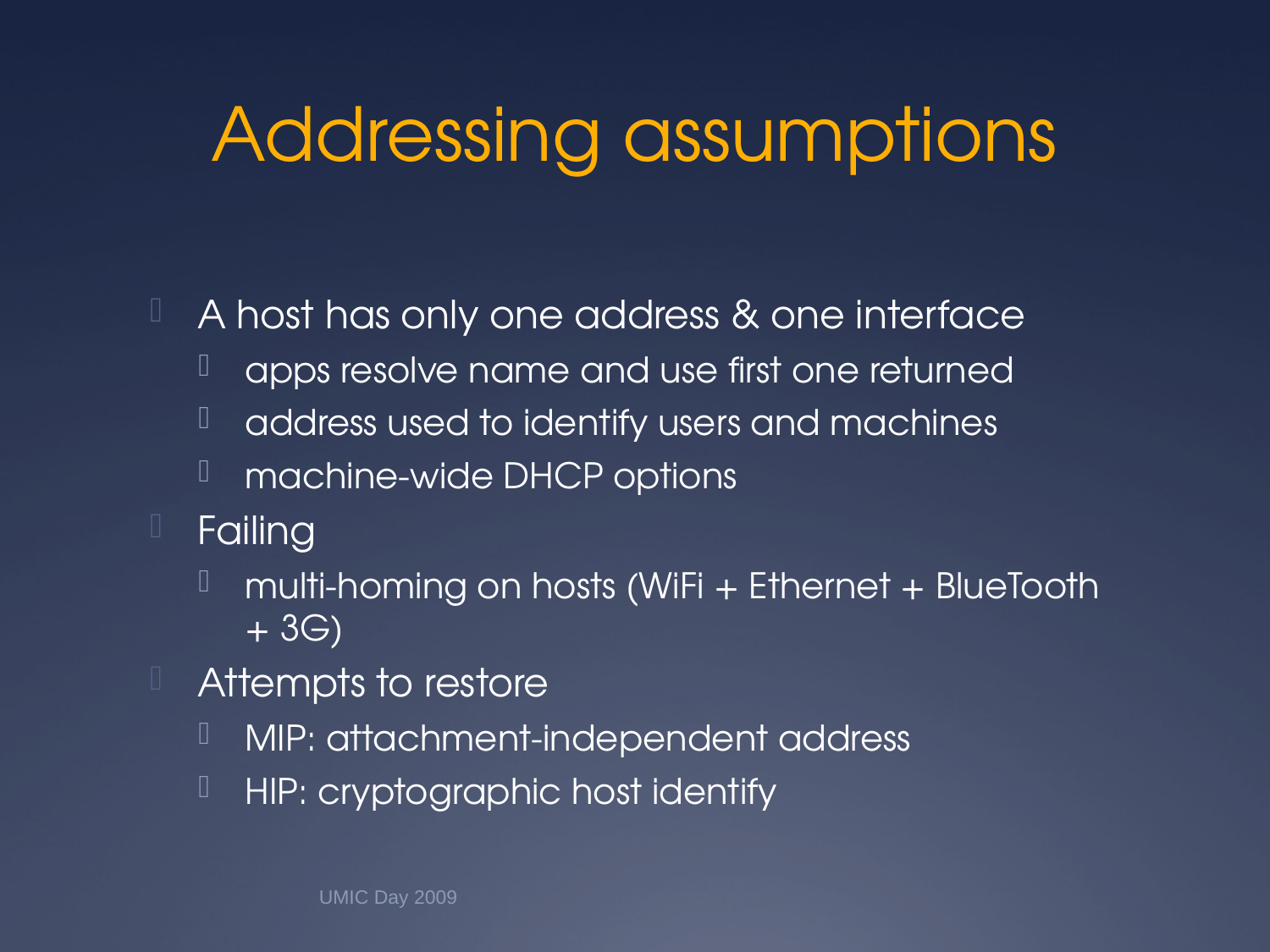

# Addressing assumptions
A host has only one address & one interface
apps resolve name and use first one returned
address used to identify users and machines
machine-wide DHCP options
Failing
multi-homing on hosts (WiFi + Ethernet + BlueTooth + 3G)
Attempts to restore
MIP: attachment-independent address
HIP: cryptographic host identify
UMIC Day 2009